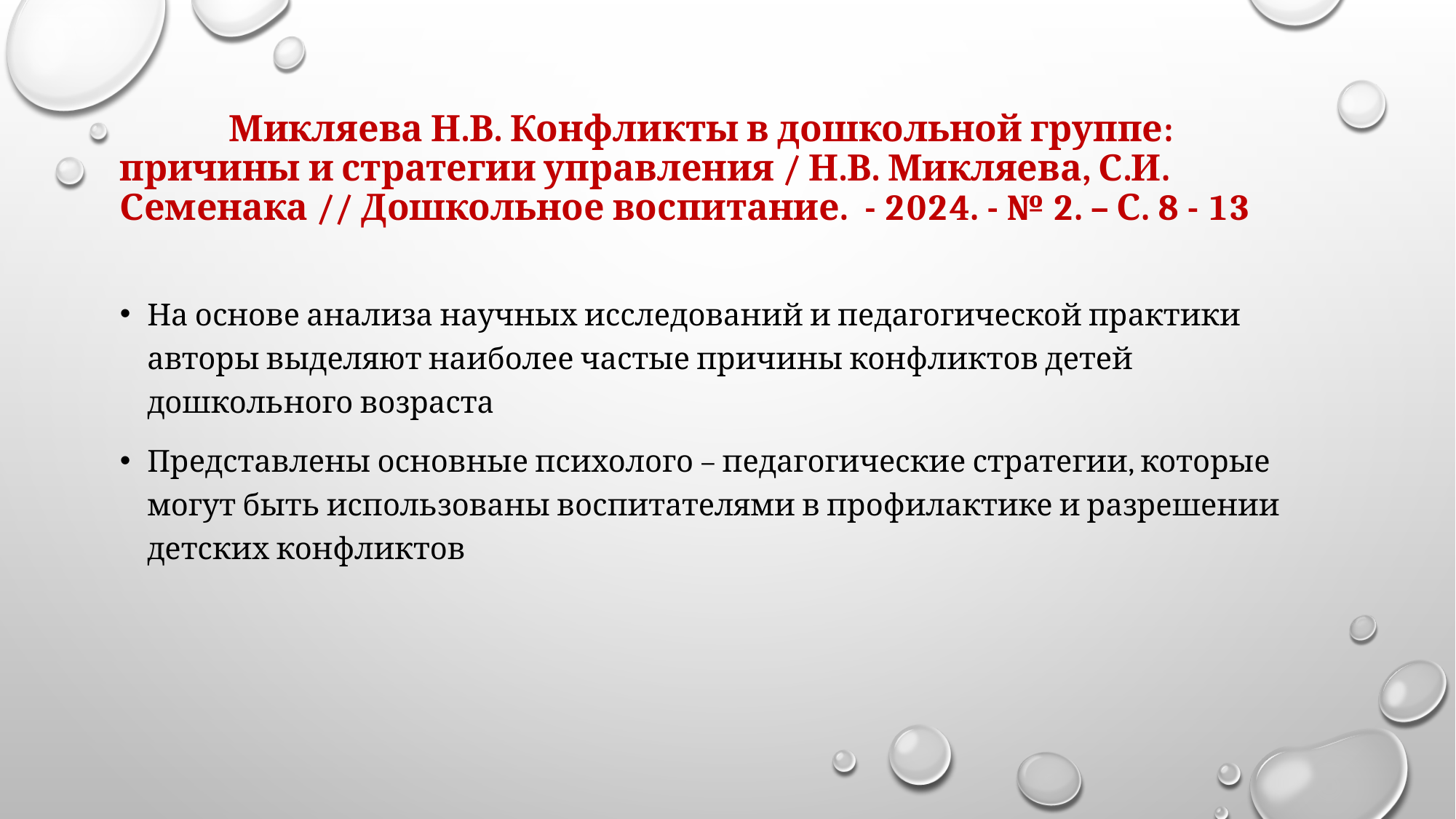

# Микляева Н.В. Конфликты в дошкольной группе: причины и стратегии управления / Н.В. Микляева, С.И. Семенака // Дошкольное воспитание.  - 2024. - № 2. – С. 8 - 13
На основе анализа научных исследований и педагогической практики авторы выделяют наиболее частые причины конфликтов детей дошкольного возраста
Представлены основные психолого – педагогические стратегии, которые могут быть использованы воспитателями в профилактике и разрешении детских конфликтов